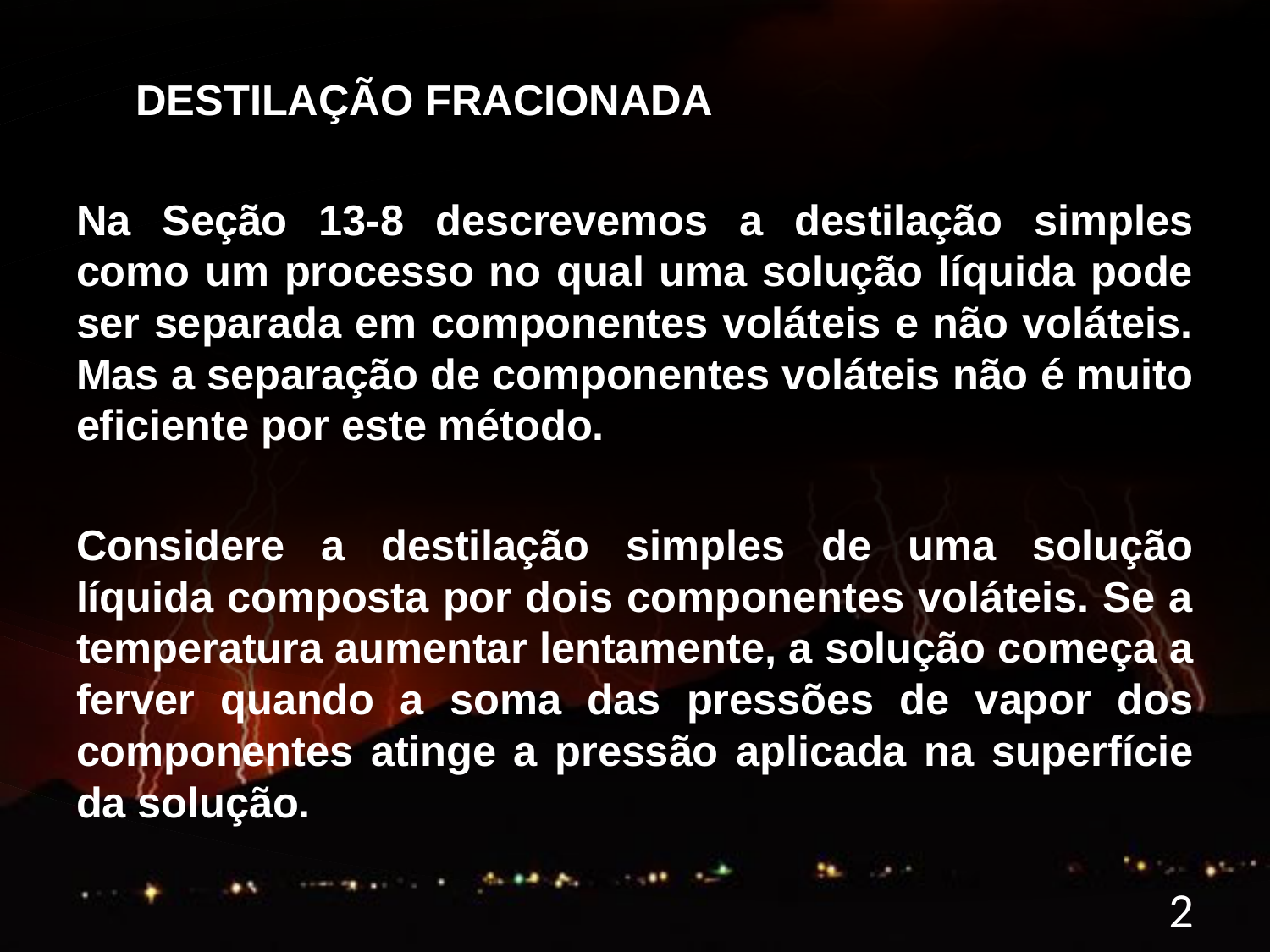

DESTILAÇÃO FRACIONADA

Na Seção 13-8 descrevemos a destilação simples como um processo no qual uma solução líquida pode ser separada em componentes voláteis e não voláteis. Mas a separação de componentes voláteis não é muito eficiente por este método.

Considere a destilação simples de uma solução líquida composta por dois componentes voláteis. Se a temperatura aumentar lentamente, a solução começa a ferver quando a soma das pressões de vapor dos componentes atinge a pressão aplicada na superfície da solução.
2